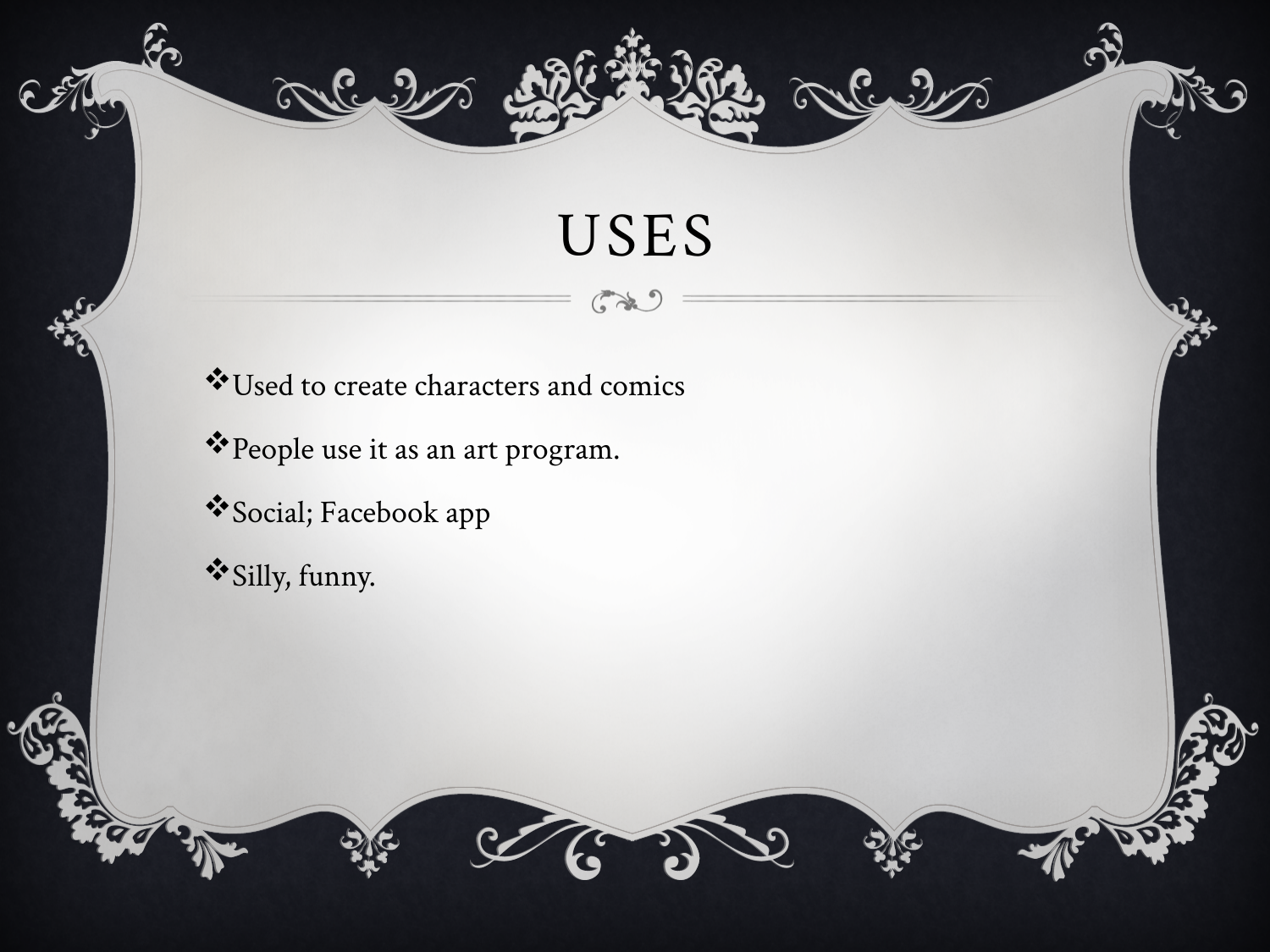

# Uses
Used to create characters and comics
People use it as an art program.
Social; Facebook app
Silly, funny.